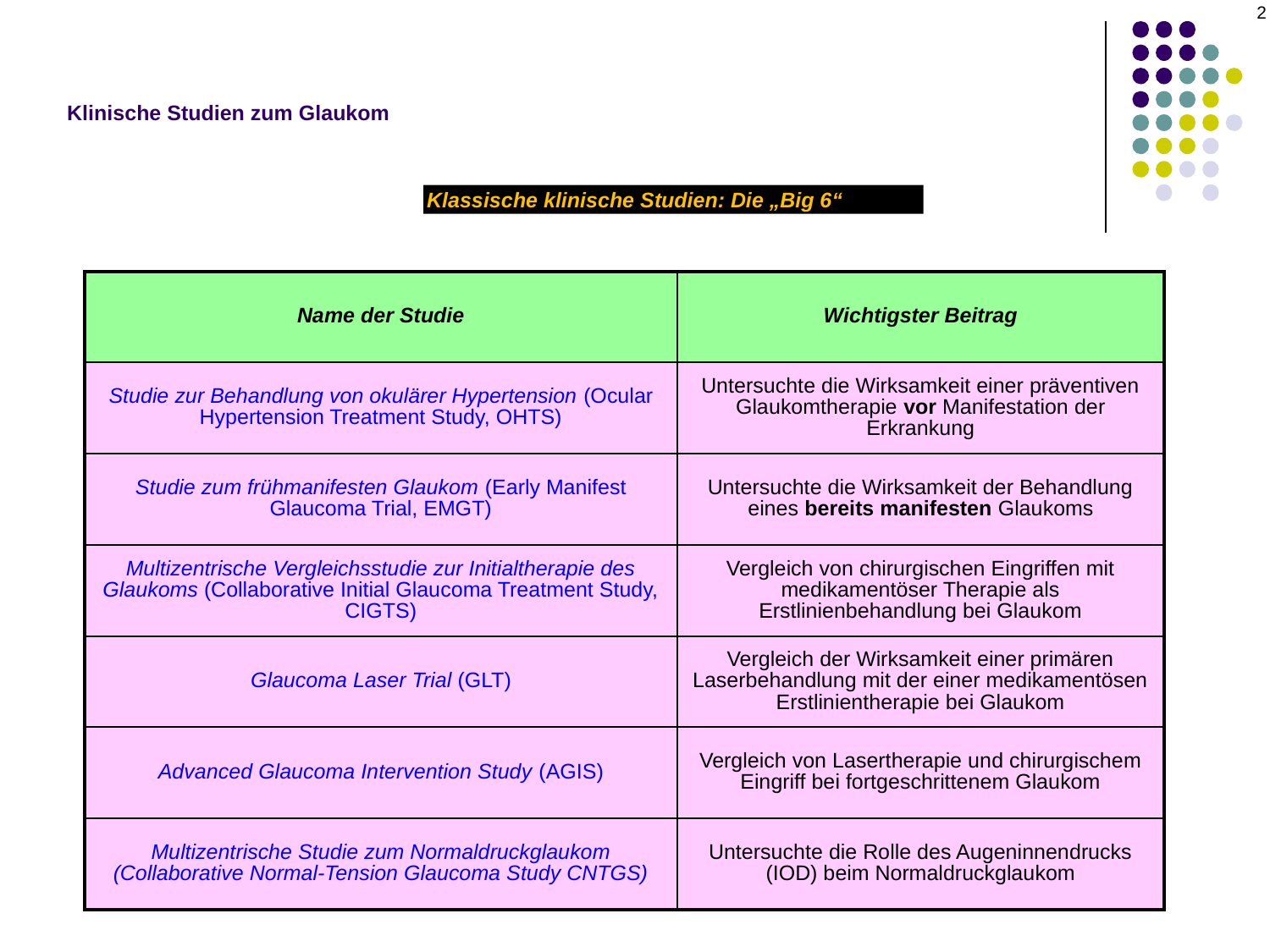

2
Klinische Studien zum Glaukom
Klassische klinische Studien: Die „Big 6“
| Name der Studie | Wichtigster Beitrag |
| --- | --- |
| Studie zur Behandlung von okulärer Hypertension (Ocular Hypertension Treatment Study, OHTS) | Untersuchte die Wirksamkeit einer präventiven Glaukomtherapie vor Manifestation der Erkrankung |
| Studie zum frühmanifesten Glaukom (Early Manifest Glaucoma Trial, EMGT) | Untersuchte die Wirksamkeit der Behandlung eines bereits manifesten Glaukoms |
| Multizentrische Vergleichsstudie zur Initialtherapie des Glaukoms (Collaborative Initial Glaucoma Treatment Study, CIGTS) | Vergleich von chirurgischen Eingriffen mit medikamentöser Therapie als Erstlinienbehandlung bei Glaukom |
| Glaucoma Laser Trial (GLT) | Vergleich der Wirksamkeit einer primären Laserbehandlung mit der einer medikamentösen Erstlinientherapie bei Glaukom |
| Advanced Glaucoma Intervention Study (AGIS) | Vergleich von Lasertherapie und chirurgischem Eingriff bei fortgeschrittenem Glaukom |
| Multizentrische Studie zum Normaldruckglaukom (Collaborative Normal-Tension Glaucoma Study CNTGS) | Untersuchte die Rolle des Augeninnendrucks (IOD) beim Normaldruckglaukom |